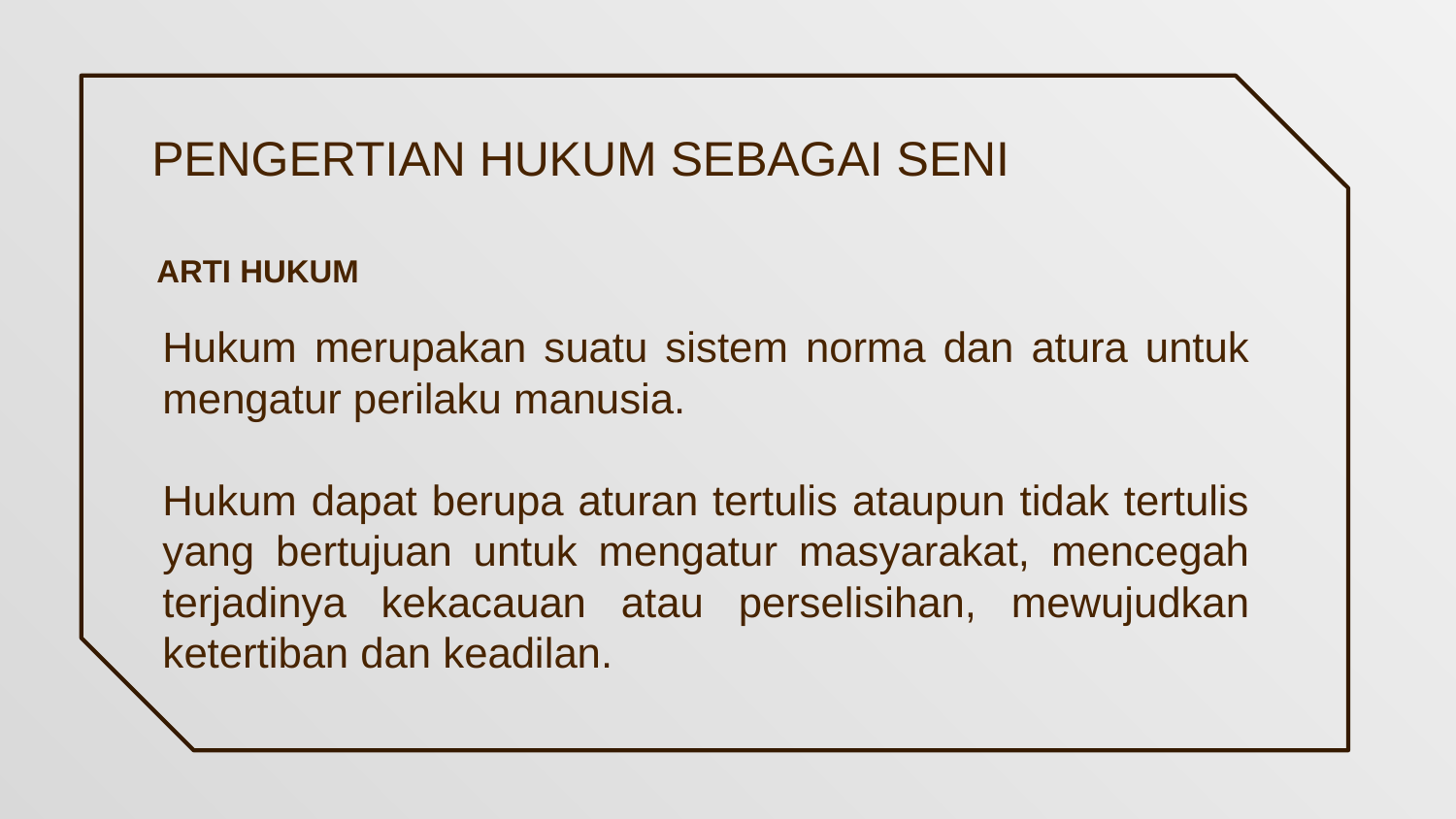

# PENGERTIAN HUKUM SEBAGAI SENI
ARTI HUKUM
Hukum merupakan suatu sistem norma dan atura untuk mengatur perilaku manusia.

Hukum dapat berupa aturan tertulis ataupun tidak tertulis yang bertujuan untuk mengatur masyarakat, mencegah terjadinya kekacauan atau perselisihan, mewujudkan ketertiban dan keadilan.